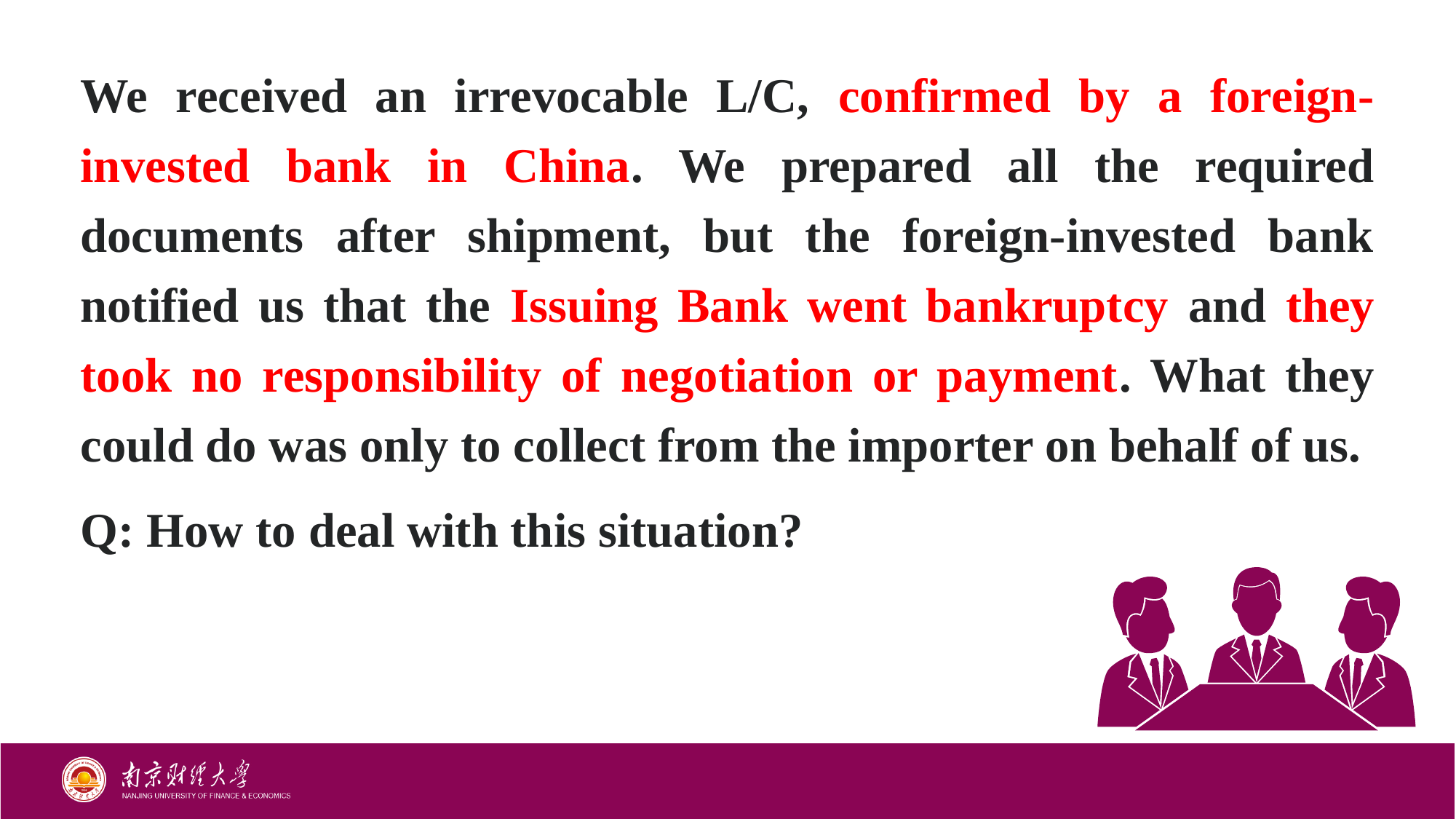

We received an irrevocable L/C, confirmed by a foreign-invested bank in China. We prepared all the required documents after shipment, but the foreign-invested bank notified us that the Issuing Bank went bankruptcy and they took no responsibility of negotiation or payment. What they could do was only to collect from the importer on behalf of us.
Q: How to deal with this situation?